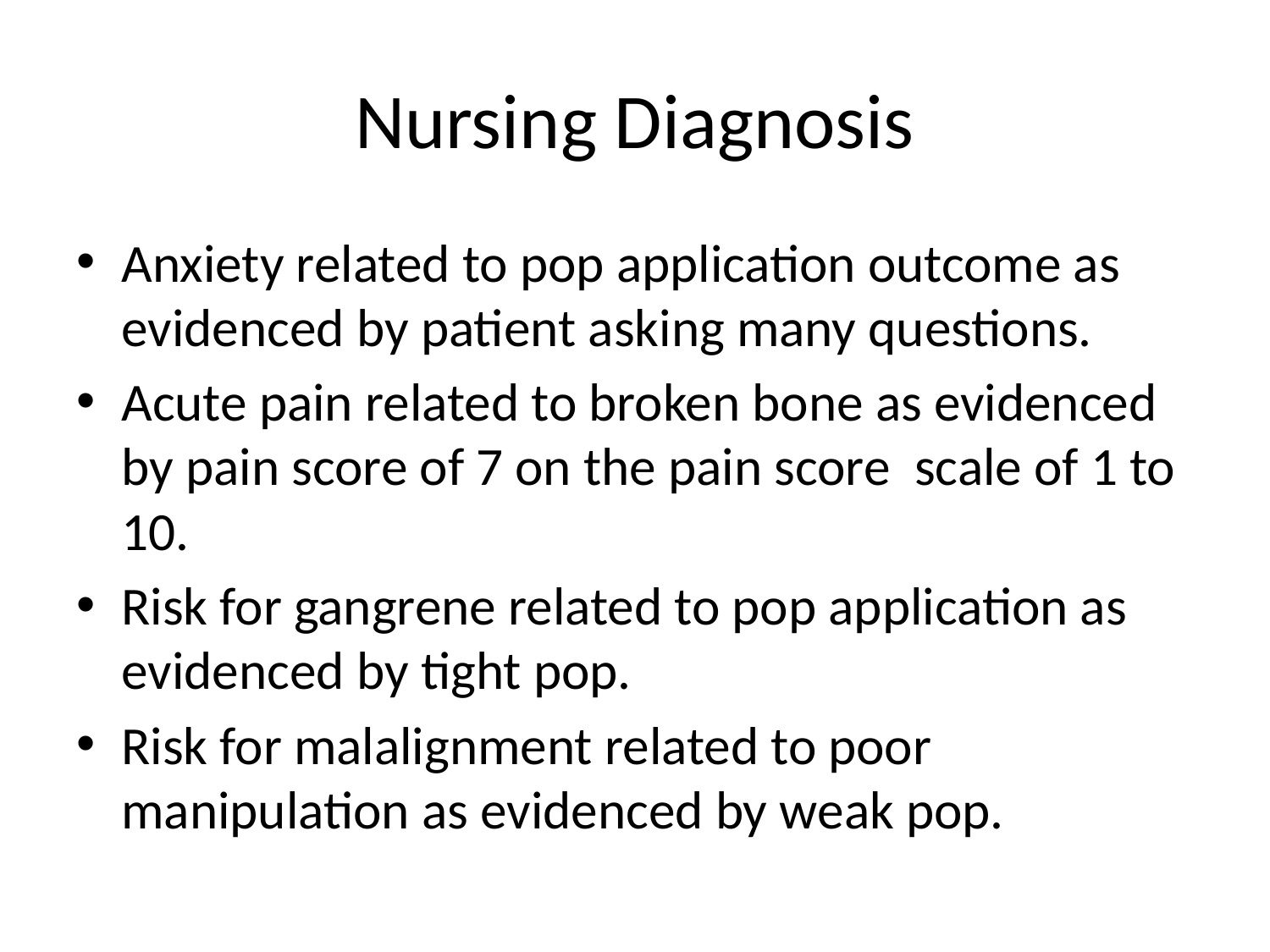

# Nursing Diagnosis
Anxiety related to pop application outcome as evidenced by patient asking many questions.
Acute pain related to broken bone as evidenced by pain score of 7 on the pain score  scale of 1 to 10.
Risk for gangrene related to pop application as evidenced by tight pop.
Risk for malalignment related to poor manipulation as evidenced by weak pop.